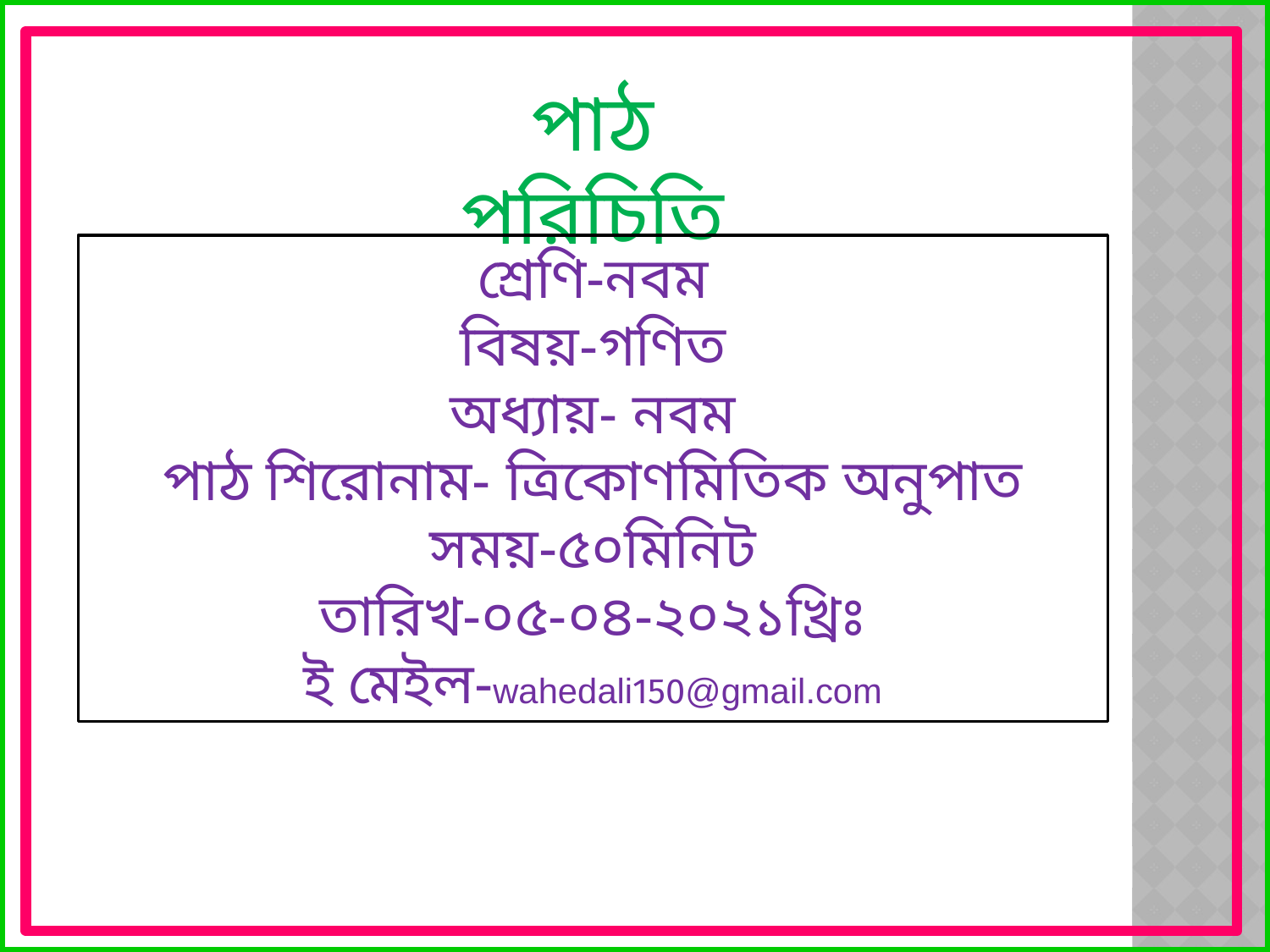

পাঠ পরিচিতি
শ্রেণি-নবম
বিষয়-গণিত
অধ্যায়- নবম
পাঠ শিরোনাম- ত্রিকোণমিতিক অনুপাত
সময়-৫০মিনিট
তারিখ-০৫-০৪-২০২১খ্রিঃ
ই মেইল-wahedali150@gmail.com